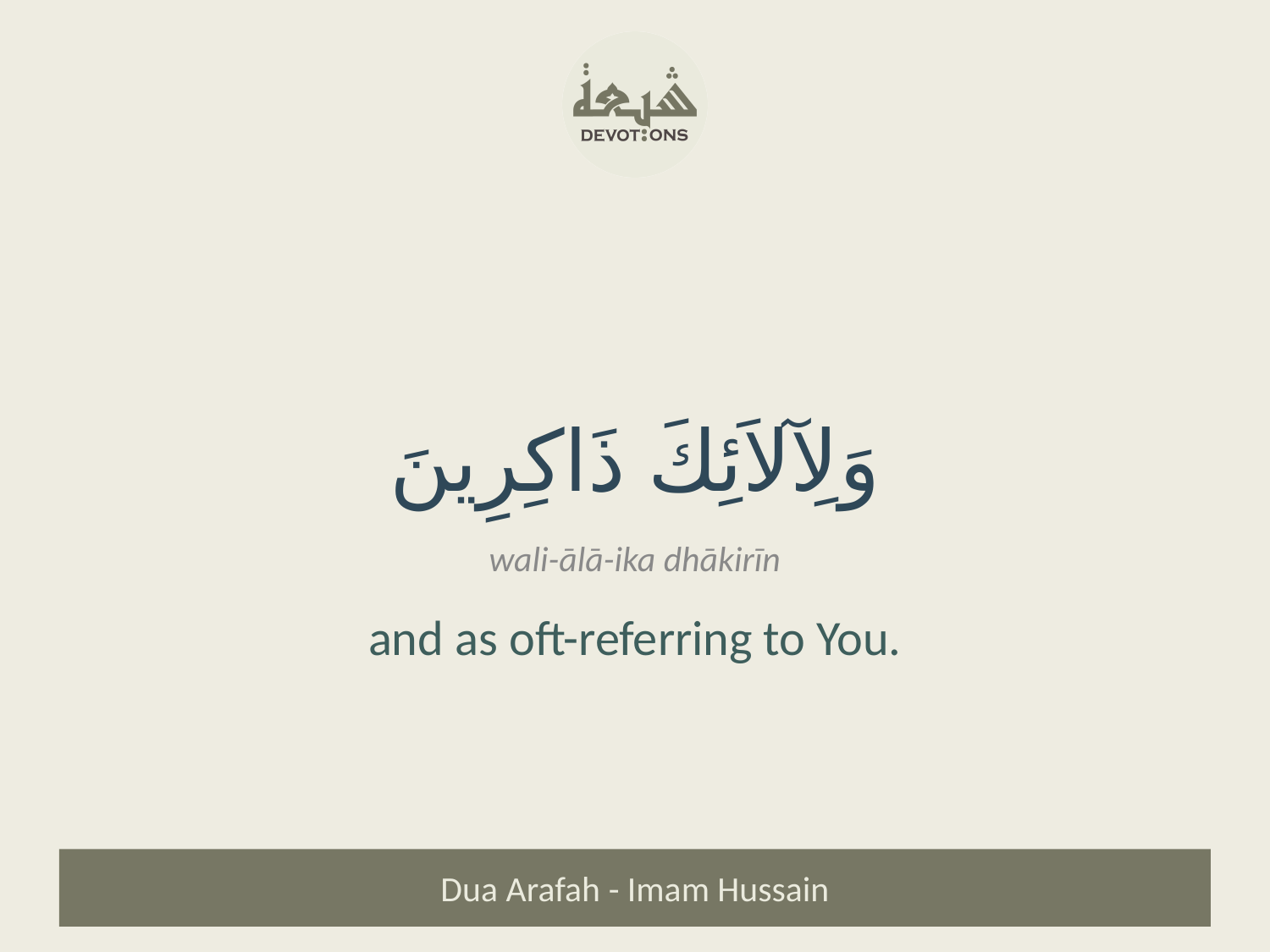

وَلِآلاَئِكَ ذَاكِرِينَ
wali-ālā-ika dhākirīn
and as oft-referring to You.
Dua Arafah - Imam Hussain